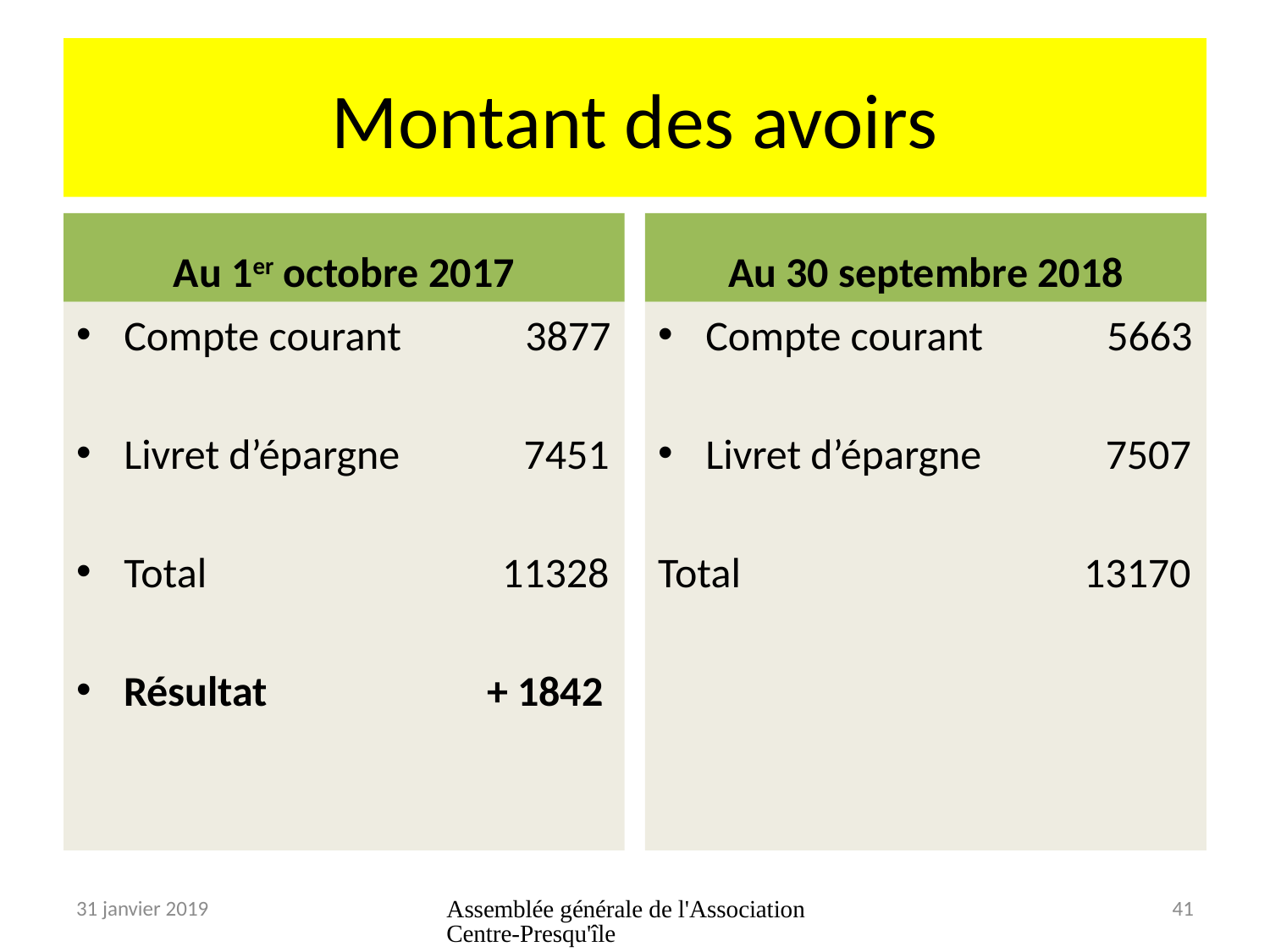

# Montant des avoirs
Au 1er octobre 2017
Au 30 septembre 2018
Compte courant             3877

Livret d’épargne             7451

Total                               11328

Résultat                       + 1842
Compte courant             5663

Livret d’épargne             7507

Total                                    13170

31 janvier 2019
Assemblée générale de l'Association Centre-Presqu'île
41